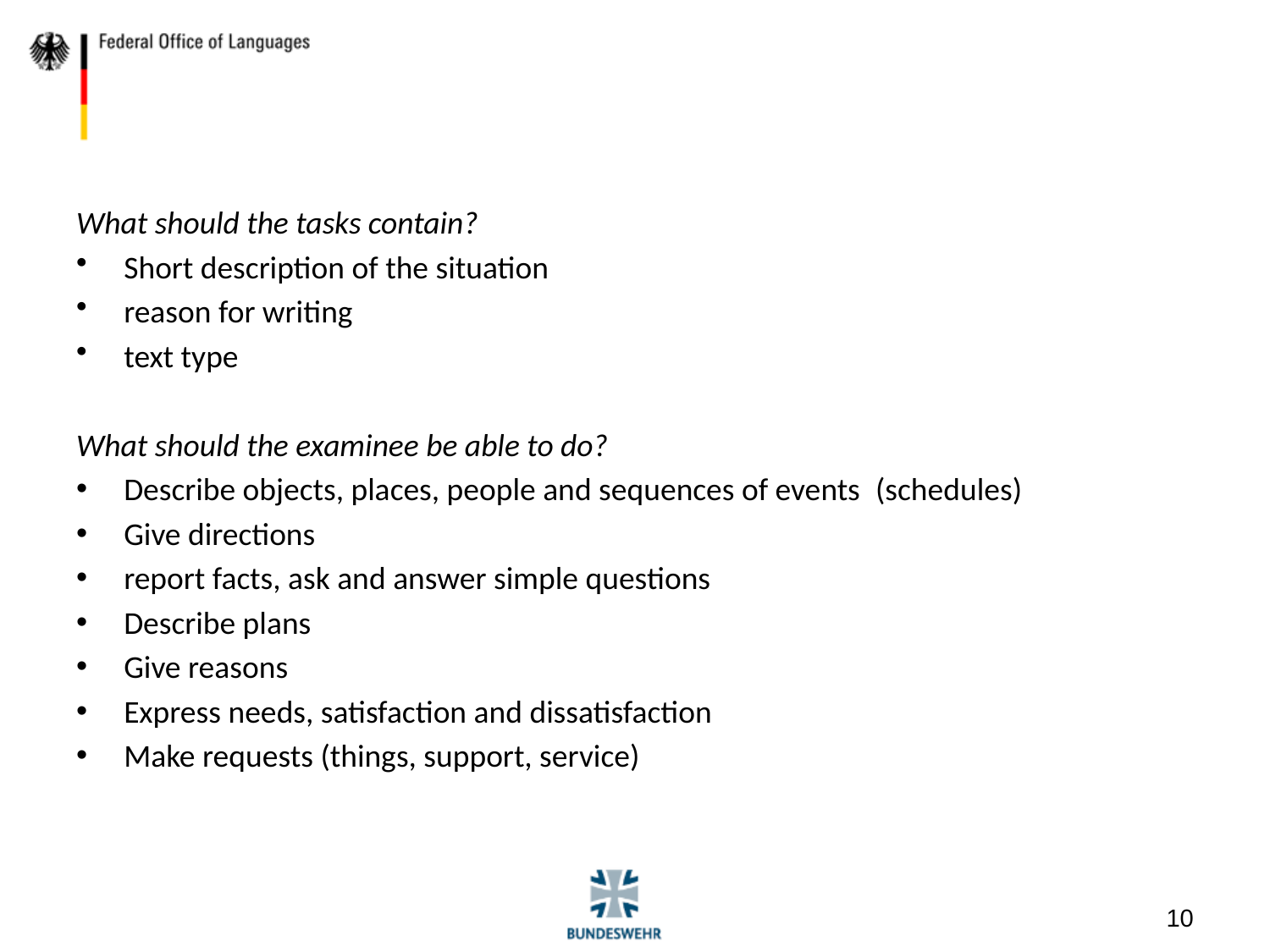

#
What should the tasks contain?
Short description of the situation
reason for writing
text type

What should the examinee be able to do?
Describe objects, places, people and sequences of events  (schedules)
Give directions
report facts, ask and answer simple questions
Describe plans
Give reasons
Express needs, satisfaction and dissatisfaction
Make requests (things, support, service)

10